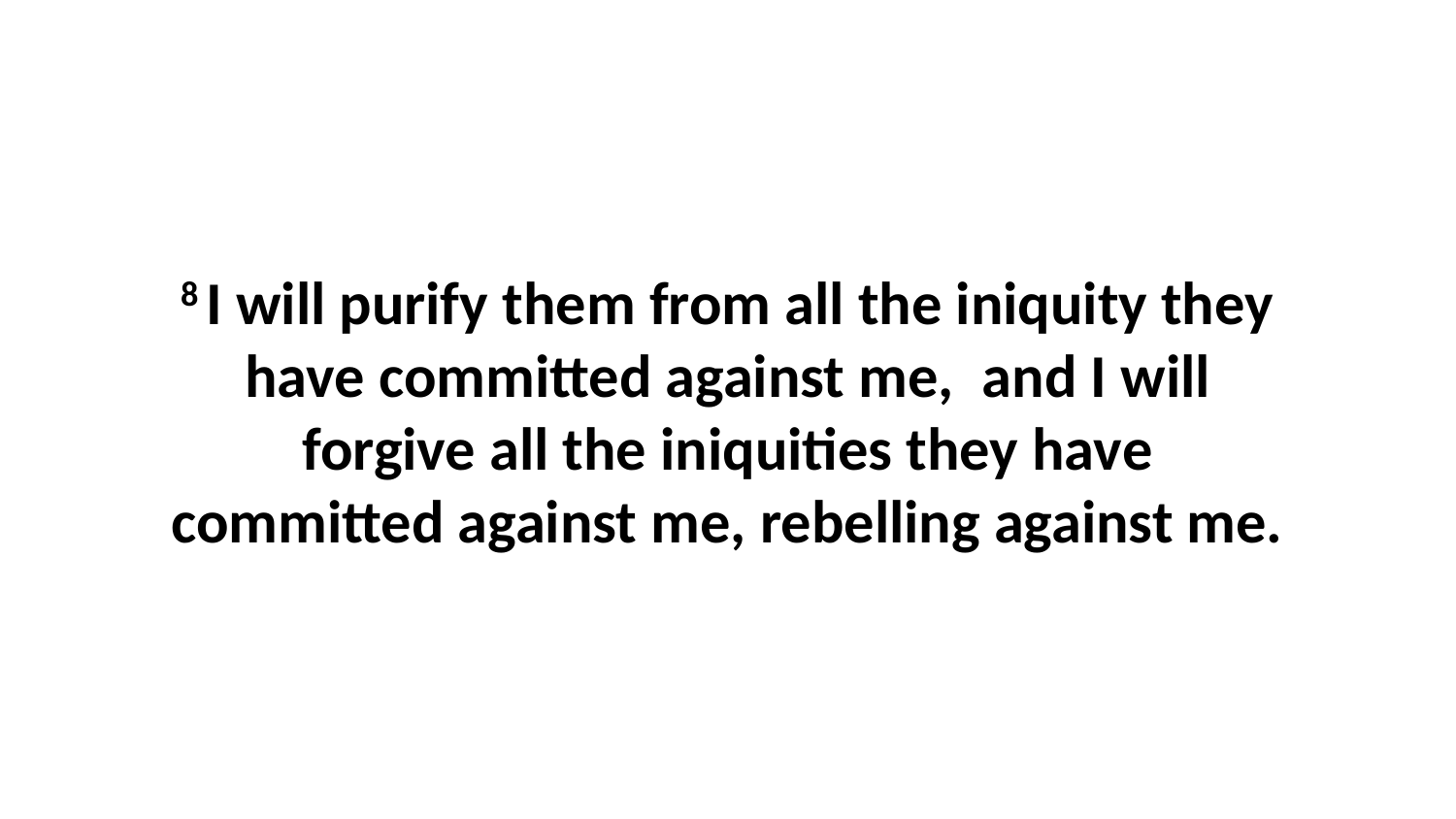

8 I will purify them from all the iniquity they have committed against me,  and I will forgive all the iniquities they have committed against me, rebelling against me.